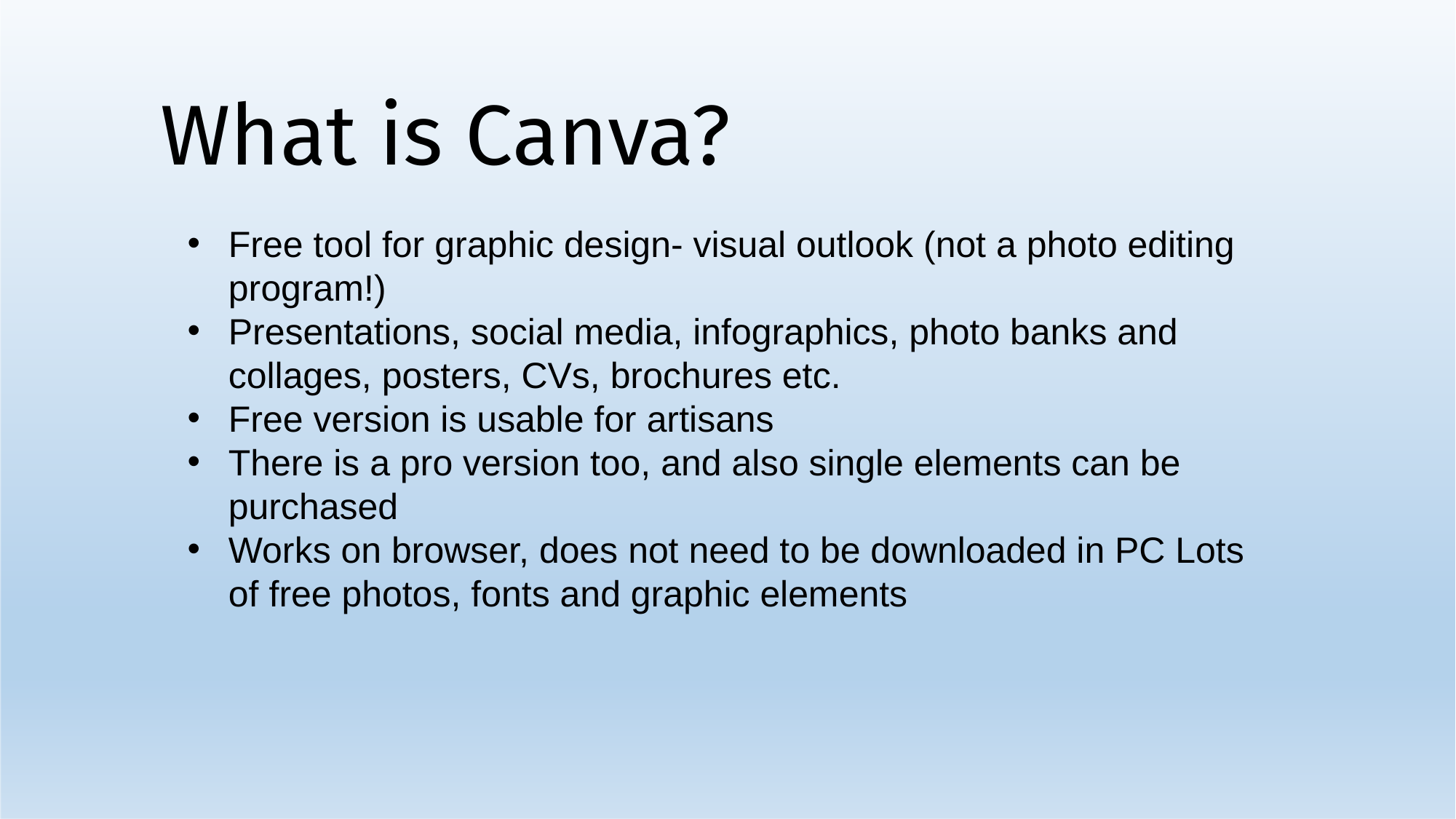

What is Canva?
Free tool for graphic design- visual outlook (not a photo editing program!)
Presentations, social media, infographics, photo banks and collages, posters, CVs, brochures etc.
Free version is usable for artisans
There is a pro version too, and also single elements can be purchased
Works on browser, does not need to be downloaded in PC Lots of free photos, fonts and graphic elements